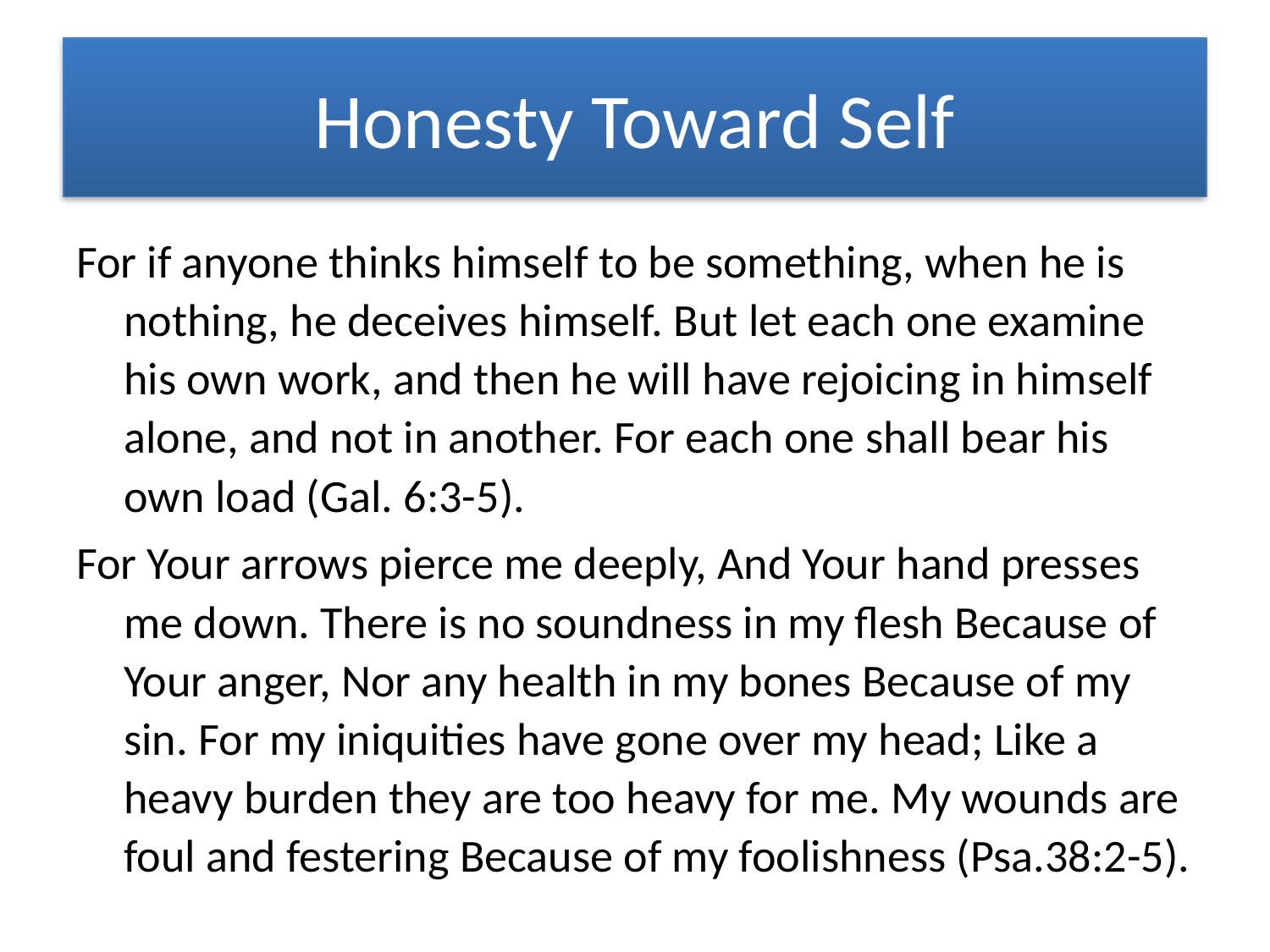

# Honesty Toward Self
For if anyone thinks himself to be something, when he is nothing, he deceives himself. But let each one examine his own work, and then he will have rejoicing in himself alone, and not in another. For each one shall bear his own load (Gal. 6:3-5).
For Your arrows pierce me deeply, And Your hand presses me down. There is no soundness in my flesh Because of Your anger, Nor any health in my bones Because of my sin. For my iniquities have gone over my head; Like a heavy burden they are too heavy for me. My wounds are foul and festering Because of my foolishness (Psa.38:2-5).